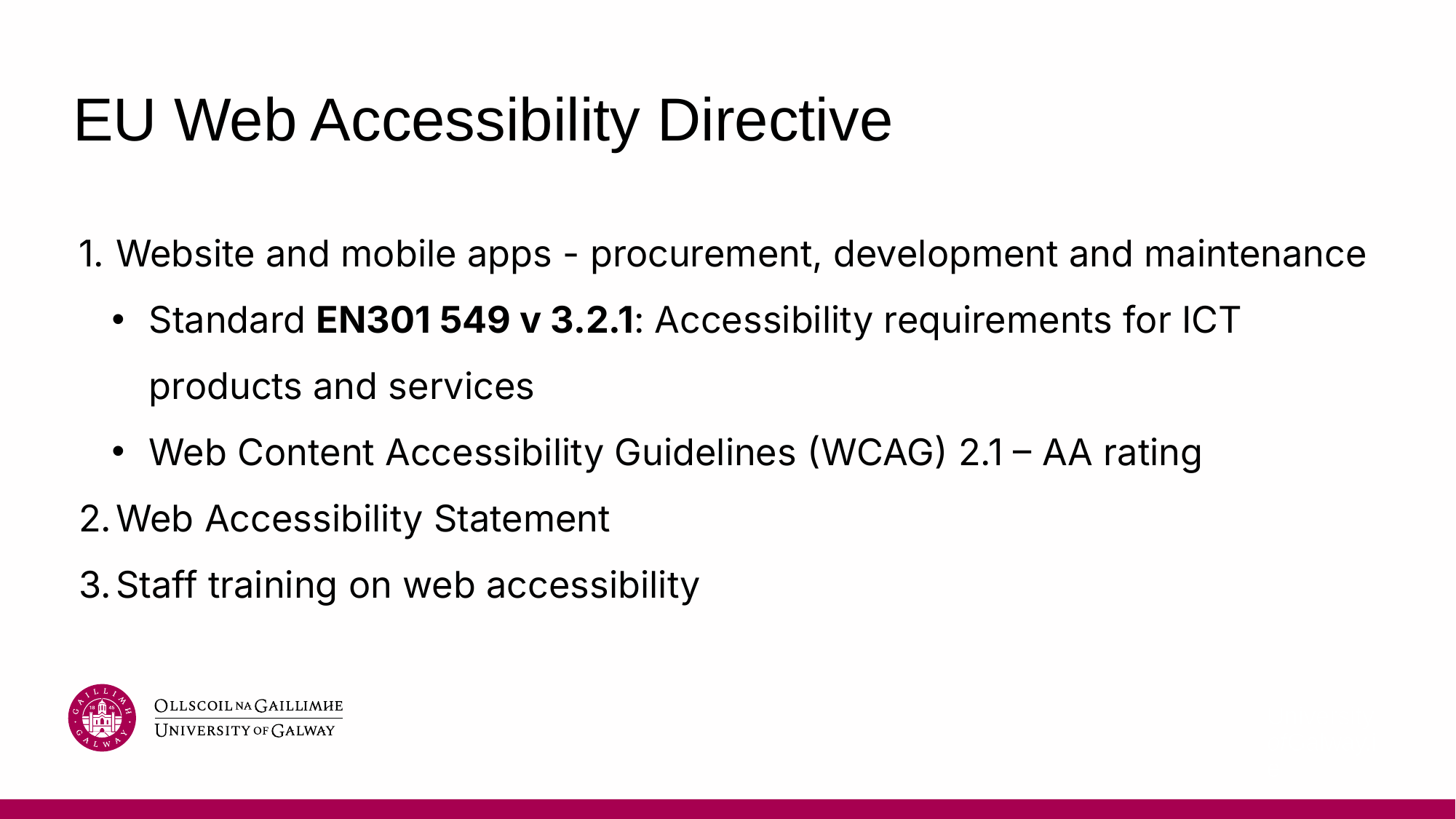

# EU Web Accessibility Directive
Website and mobile apps - procurement, development and maintenance
Standard EN301 549 v 3.2.1: Accessibility requirements for ICT products and services
Web Content Accessibility Guidelines (WCAG) 2.1 – AA rating
Web Accessibility Statement
Staff training on web accessibility